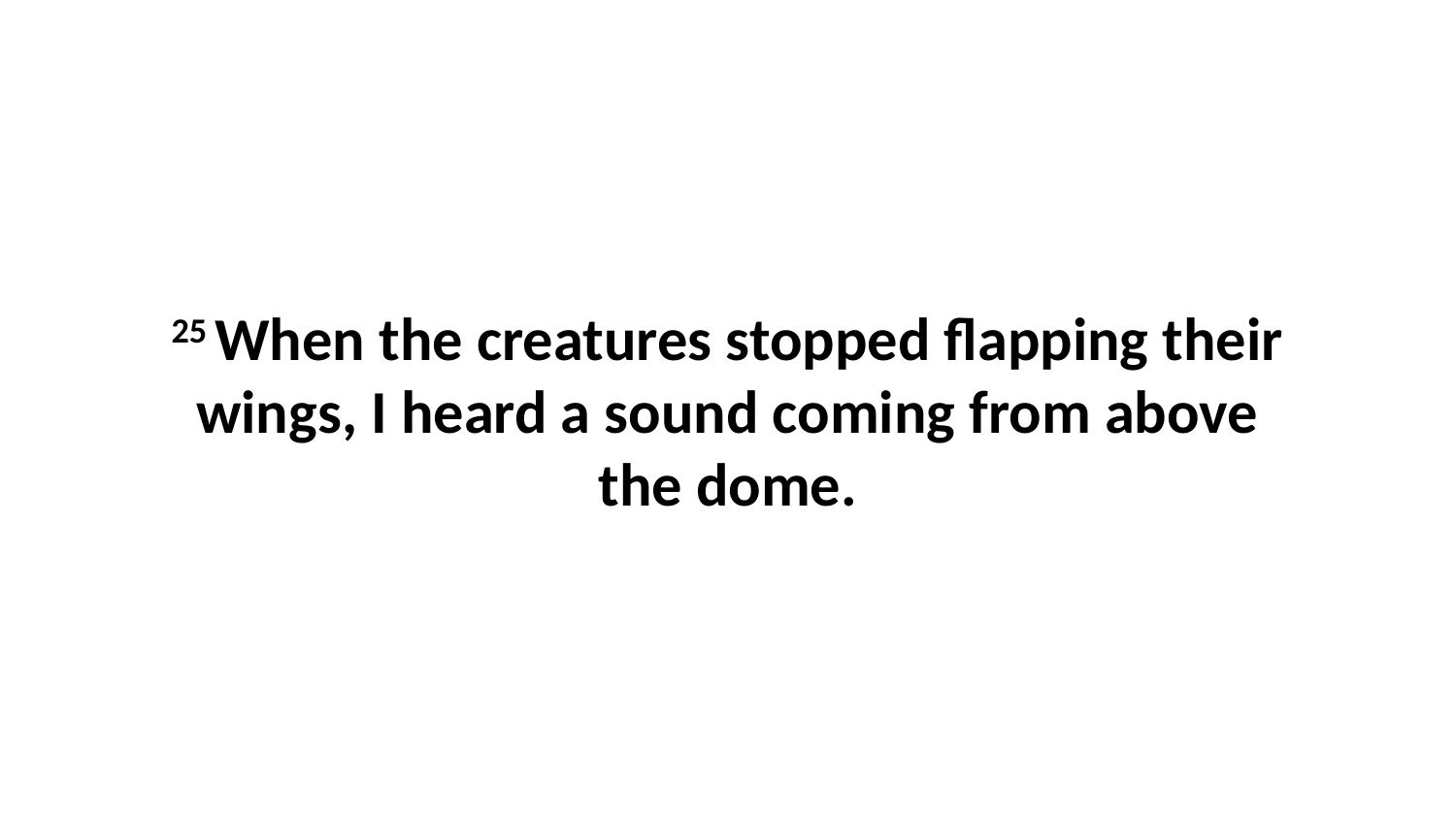

25 When the creatures stopped flapping their wings, I heard a sound coming from above the dome.